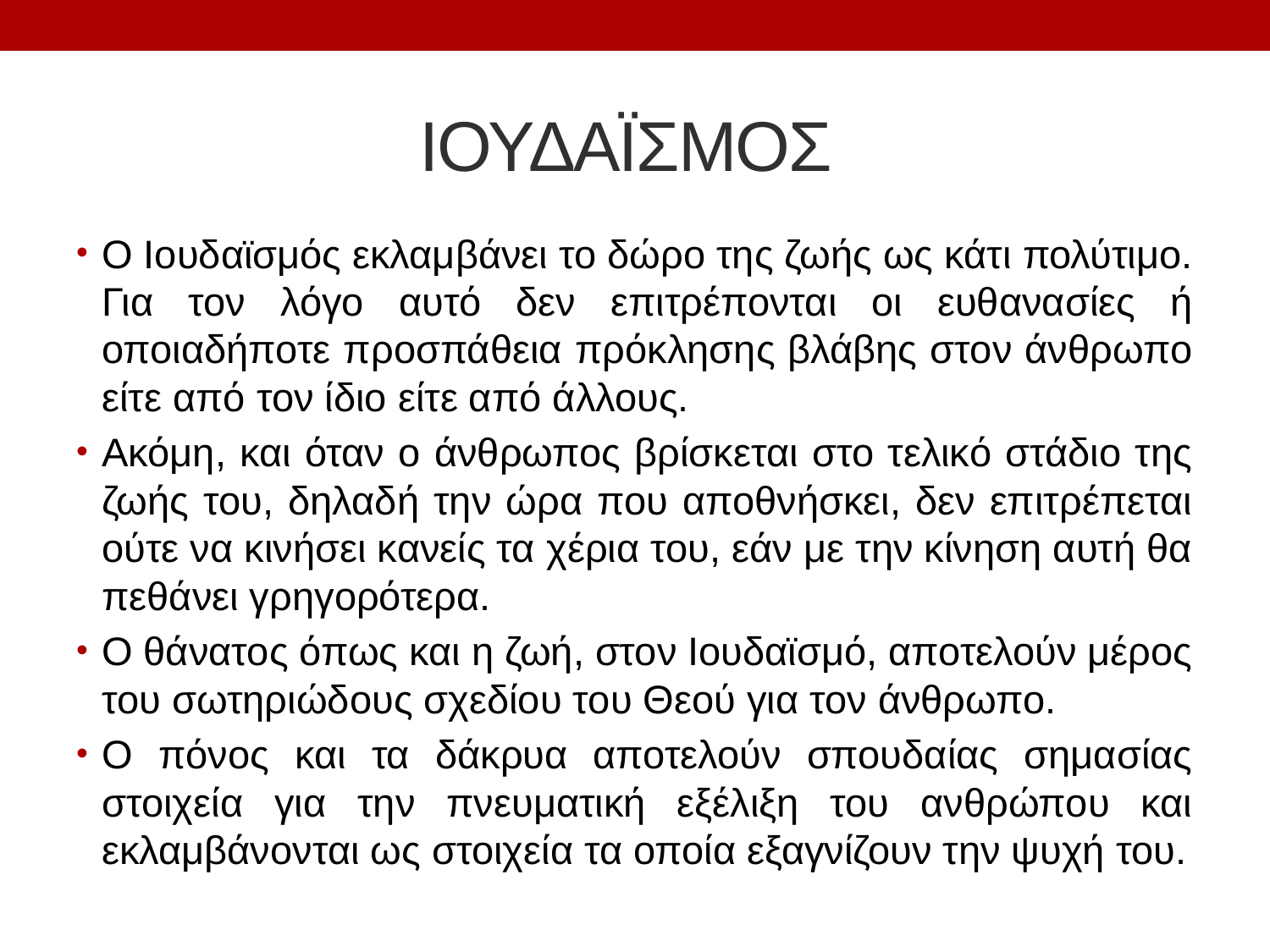

# ΙΟΥΔΑΪΣΜΟΣ
Ο Ιουδαϊσμός εκλαμβάνει το δώρο της ζωής ως κάτι πολύτιμο. Για τον λόγο αυτό δεν επιτρέπονται οι ευθανασίες ή οποιαδήποτε προσπάθεια πρόκλησης βλάβης στον άνθρωπο είτε από τον ίδιο είτε από άλλους.
Ακόμη, και όταν ο άνθρωπος βρίσκεται στο τελικό στάδιο της ζωής του, δηλαδή την ώρα που αποθνήσκει, δεν επιτρέπεται ούτε να κινήσει κανείς τα χέρια του, εάν με την κίνηση αυτή θα πεθάνει γρηγορότερα.
Ο θάνατος όπως και η ζωή, στον Ιουδαϊσμό, αποτελούν μέρος του σωτηριώδους σχεδίου του Θεού για τον άνθρωπο.
Ο πόνος και τα δάκρυα αποτελούν σπουδαίας σημασίας στοιχεία για την πνευματική εξέλιξη του ανθρώπου και εκλαμβάνονται ως στοιχεία τα οποία εξαγνίζουν την ψυχή του.